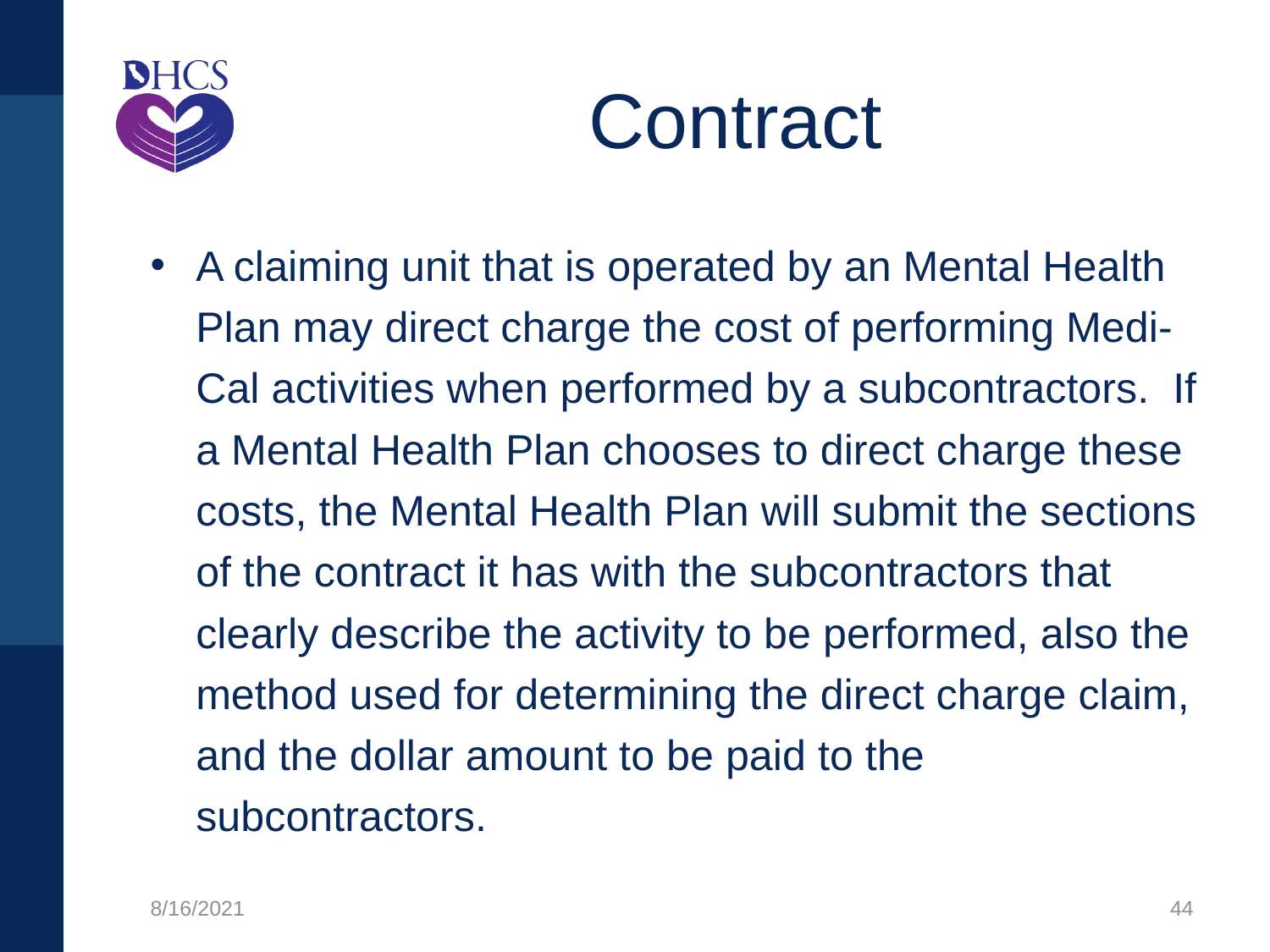

# Contract
A claiming unit that is operated by an Mental Health Plan may direct charge the cost of performing Medi-Cal activities when performed by a subcontractors.  If a Mental Health Plan chooses to direct charge these costs, the Mental Health Plan will submit the sections of the contract it has with the subcontractors that clearly describe the activity to be performed, also the method used for determining the direct charge claim, and the dollar amount to be paid to the subcontractors.
8/16/2021
44